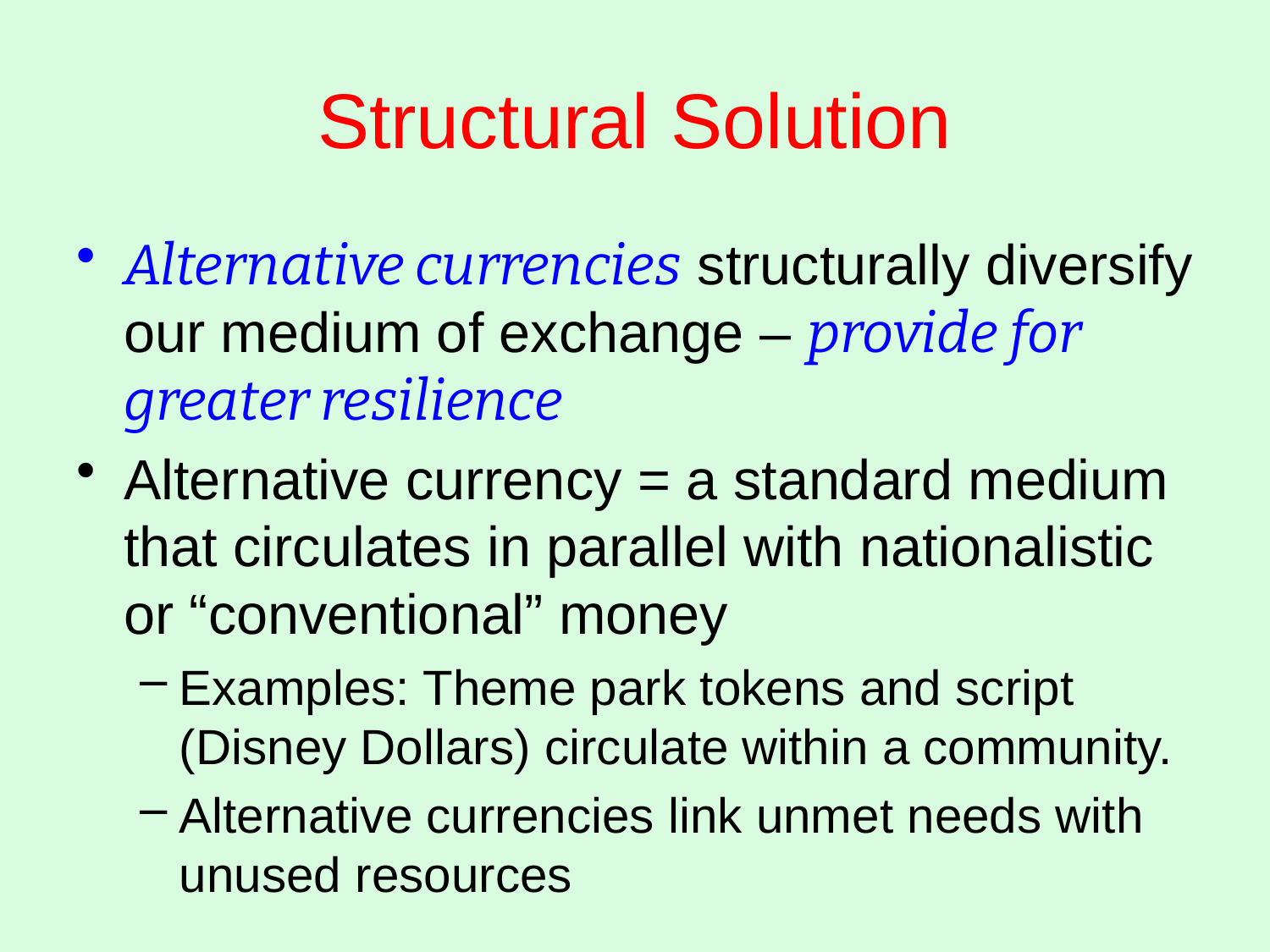

# Structural Solution
Alternative currencies structurally diversify our medium of exchange – provide for greater resilience
Alternative currency = a standard medium that circulates in parallel with nationalistic or “conventional” money
Examples: Theme park tokens and script (Disney Dollars) circulate within a community.
Alternative currencies link unmet needs with unused resources